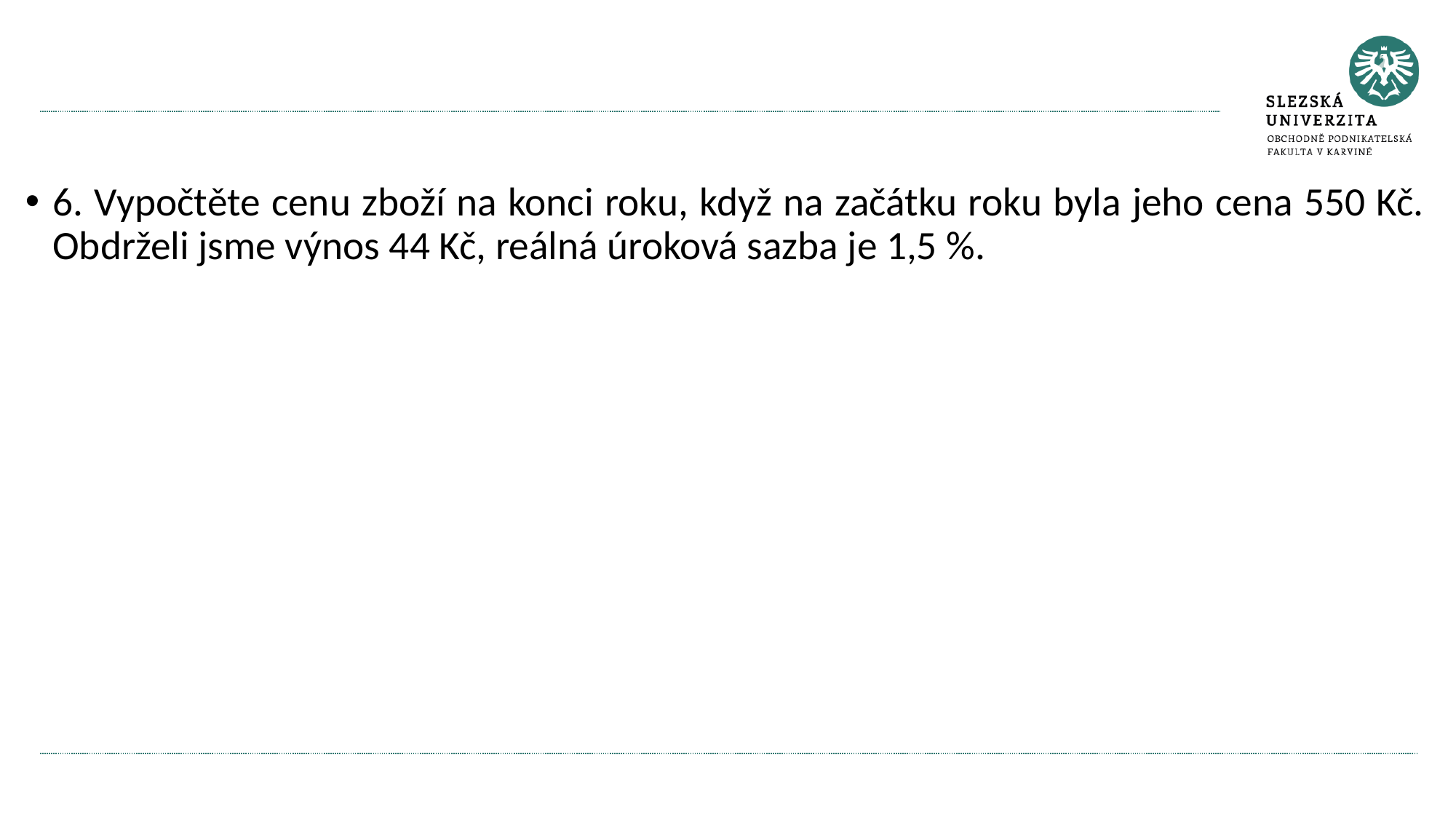

#
6. Vypočtěte cenu zboží na konci roku, když na začátku roku byla jeho cena 550 Kč. Obdrželi jsme výnos 44 Kč, reálná úroková sazba je 1,5 %.